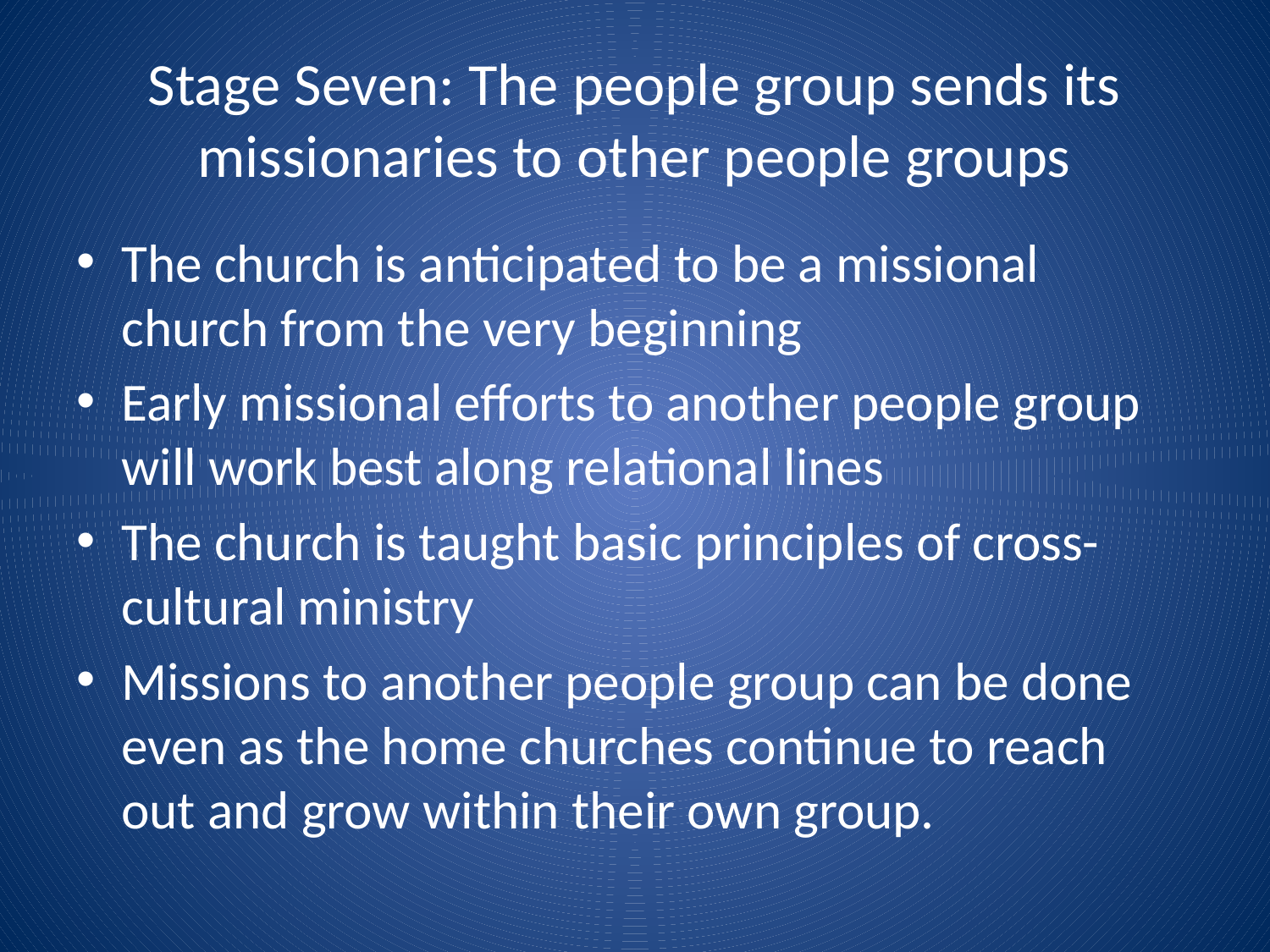

# Stage Seven: The people group sends its missionaries to other people groups
The church is anticipated to be a missional church from the very beginning
Early missional efforts to another people group will work best along relational lines
The church is taught basic principles of cross-cultural ministry
Missions to another people group can be done even as the home churches continue to reach out and grow within their own group.